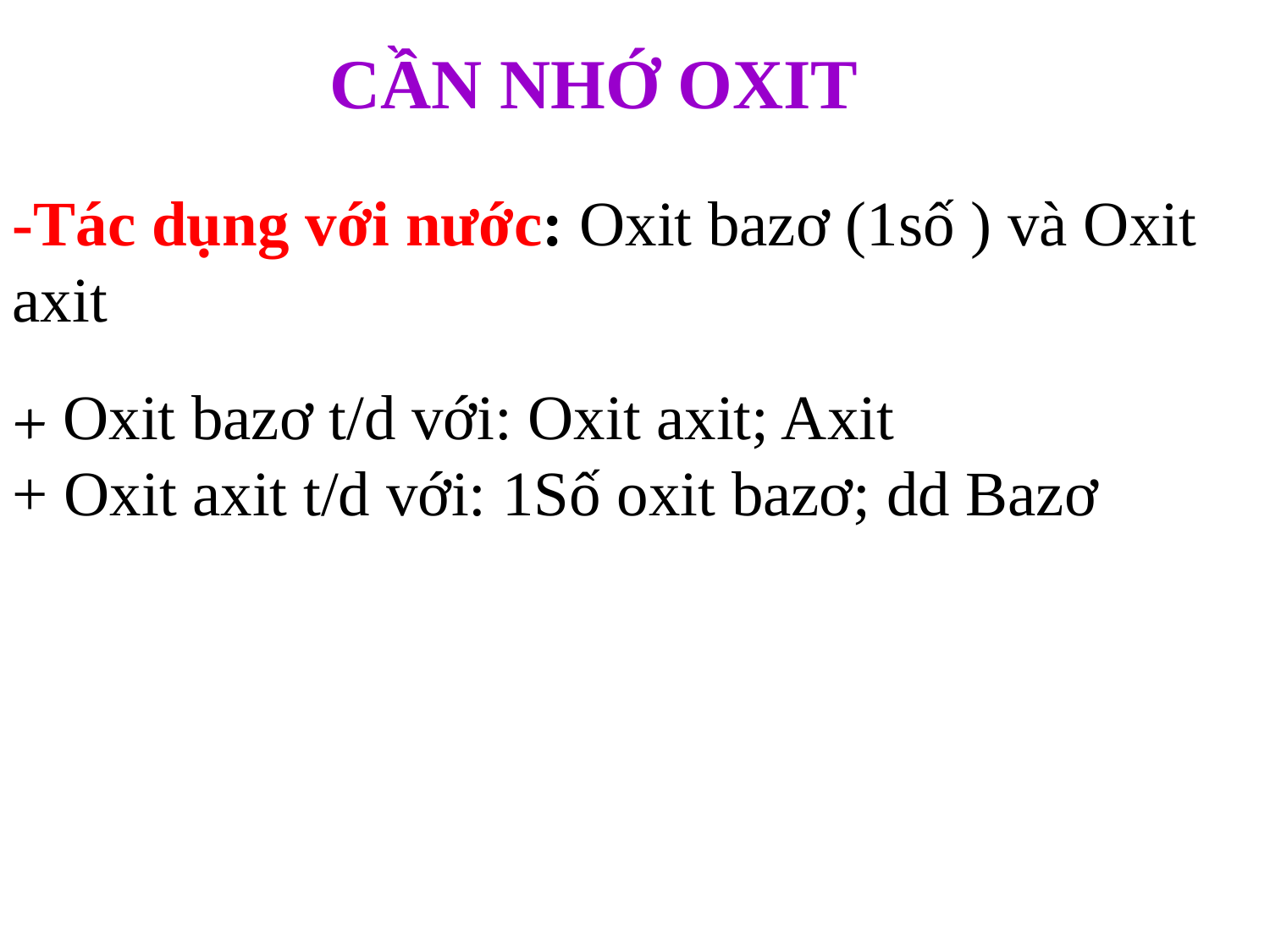

CẦN NHỚ OXIT
-Tác dụng với nước: Oxit bazơ (1số ) và Oxit axit
+ Oxit bazơ t/d với: Oxit axit; Axit
+ Oxit axit t/d với: 1Số oxit bazơ; dd Bazơ